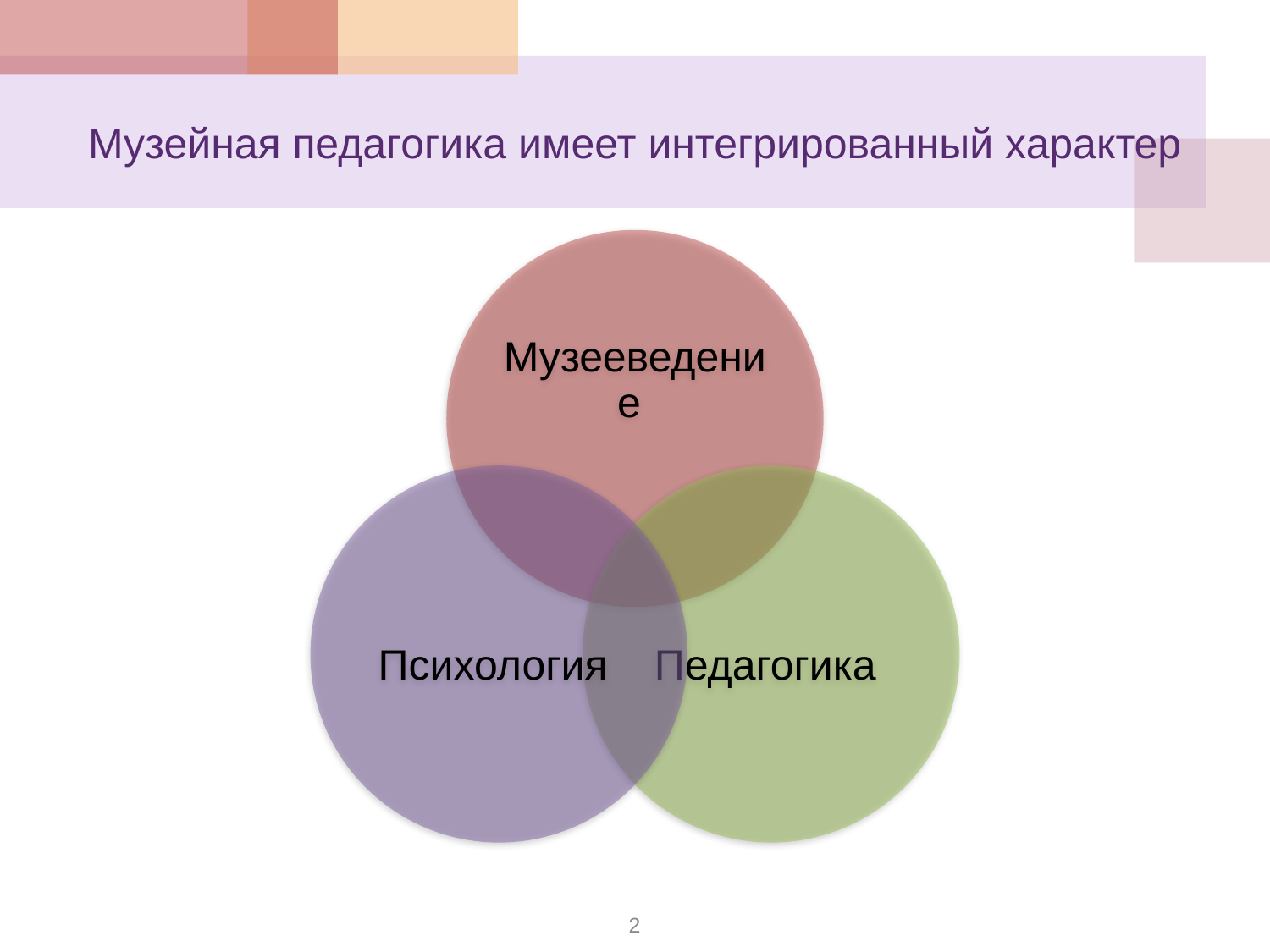

# Музейная педагогика имеет интегрированный характер
Музееведение
Педагогика
Психология
2